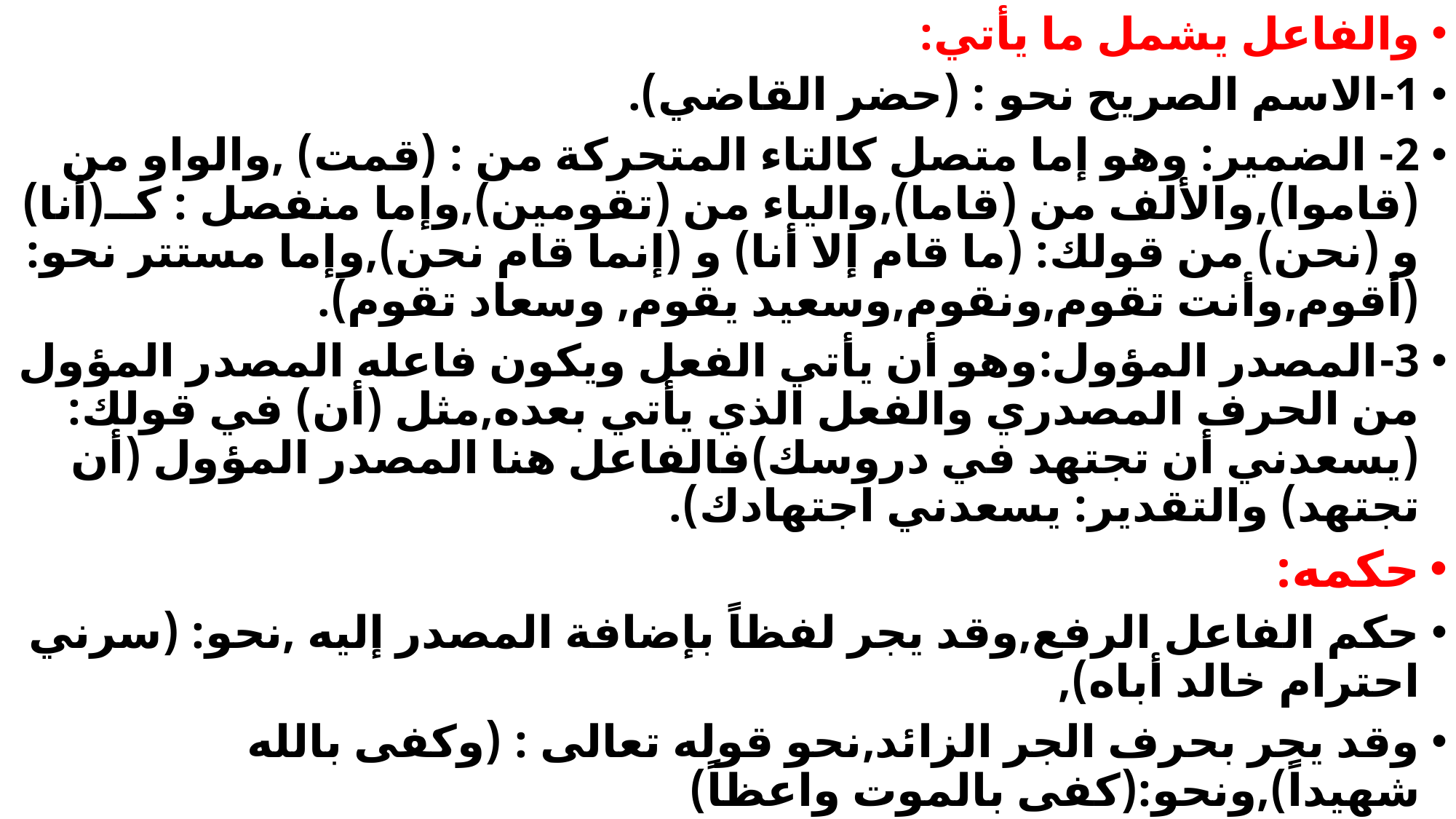

#
والفاعل يشمل ما يأتي:
1-الاسم الصريح نحو : (حضر القاضي).
2- الضمير: وهو إما متصل كالتاء المتحركة من : (قمت) ,والواو من (قاموا),والألف من (قاما),والياء من (تقومين),وإما منفصل : كــ(أنا) و (نحن) من قولك: (ما قام إلا أنا) و (إنما قام نحن),وإما مستتر نحو: (أقوم,وأنت تقوم,ونقوم,وسعيد يقوم, وسعاد تقوم).
3-المصدر المؤول:وهو أن يأتي الفعل ويكون فاعله المصدر المؤول من الحرف المصدري والفعل الذي يأتي بعده,مثل (أن) في قولك: (يسعدني أن تجتهد في دروسك)فالفاعل هنا المصدر المؤول (أن تجتهد) والتقدير: يسعدني اجتهادك).
حكمه:
حكم الفاعل الرفع,وقد يجر لفظاً بإضافة المصدر إليه ,نحو: (سرني احترام خالد أباه),
وقد يجر بحرف الجر الزائد,نحو قوله تعالى : (وكفى بالله شهيداً),ونحو:(كفى بالموت واعظاً)